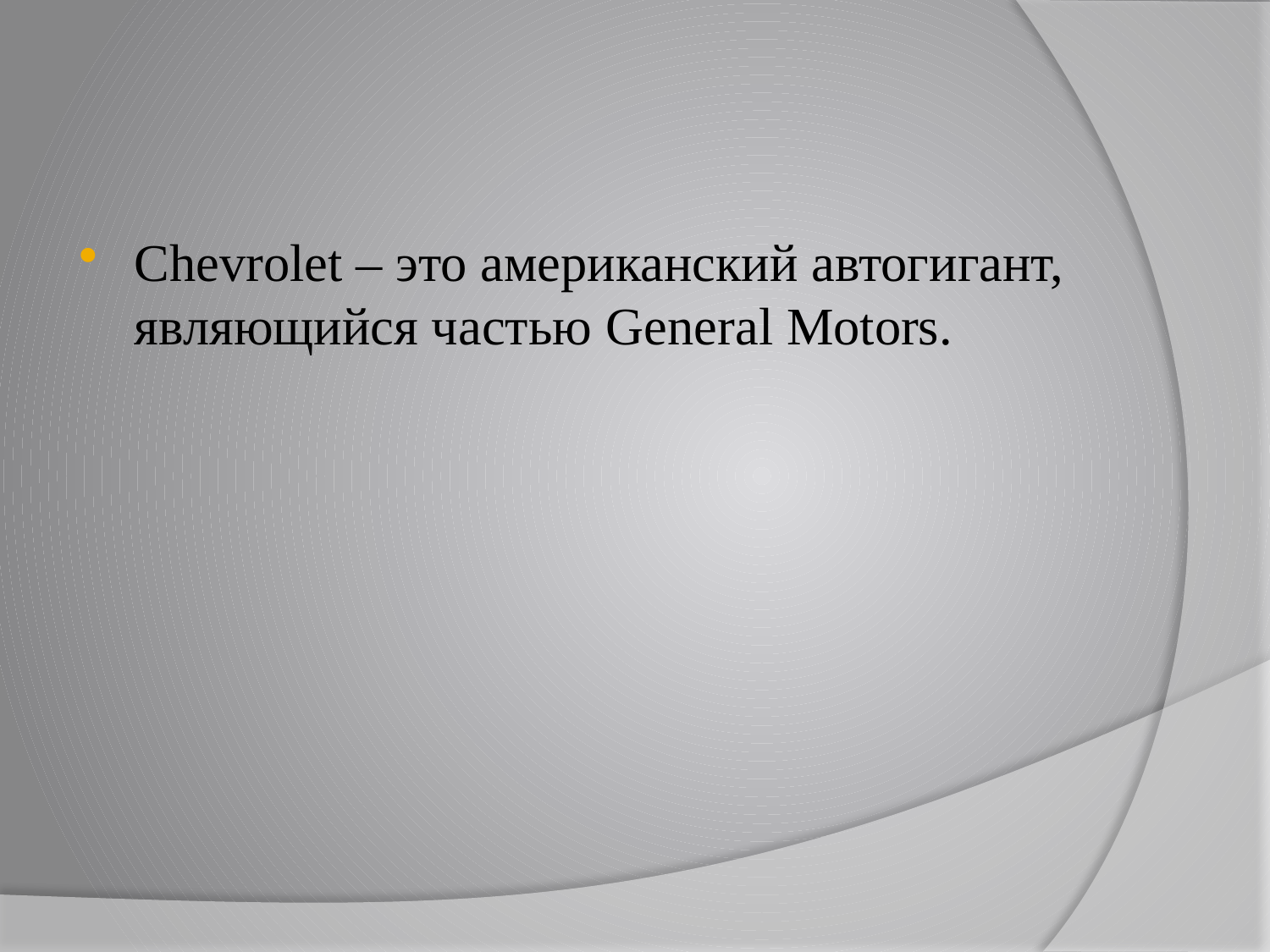

#
Chevrolet – это американский автогигант, являющийся частью General Motors.